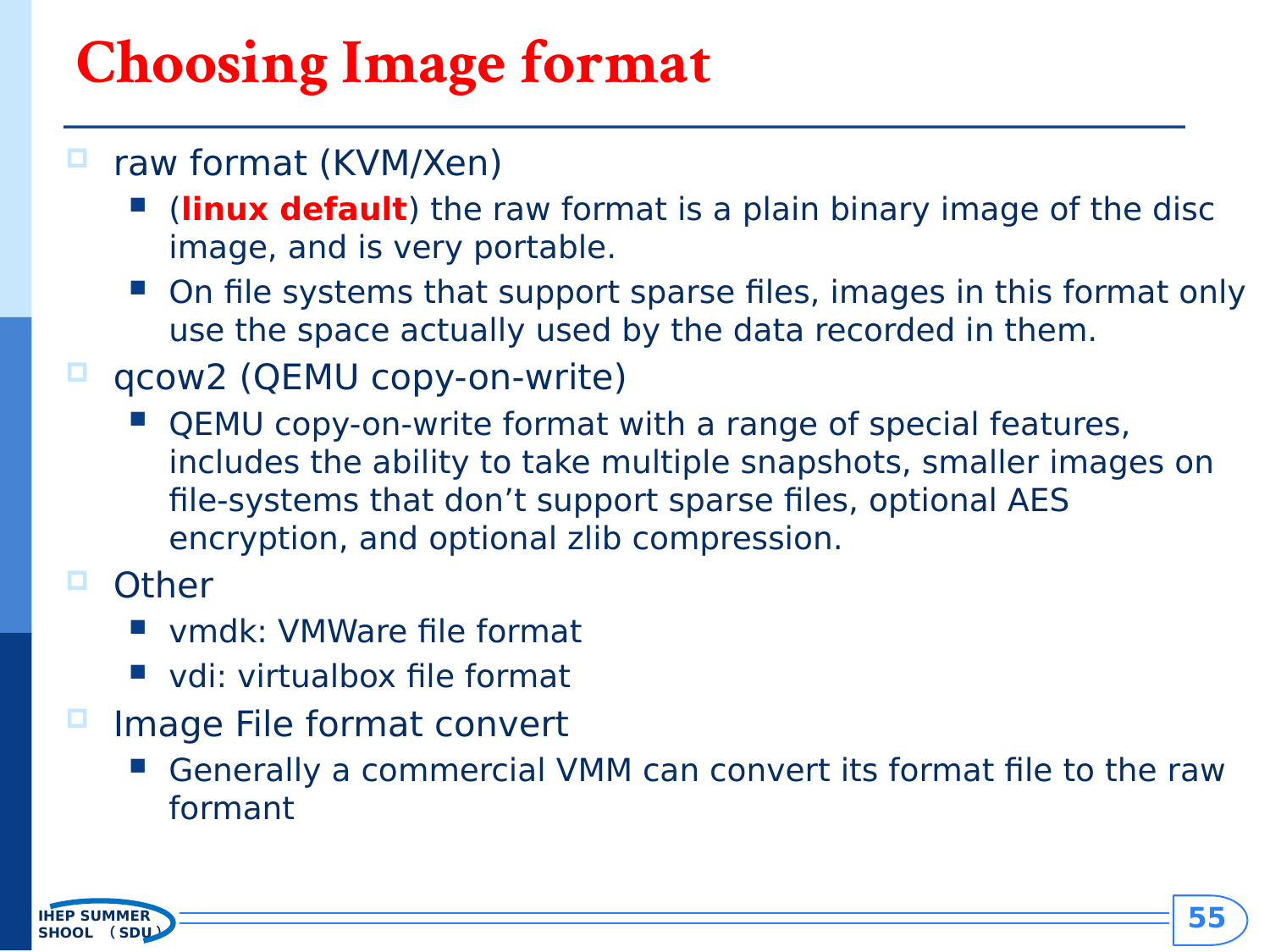

# Choosing Image format
raw format (KVM/Xen)
(linux default) the raw format is a plain binary image of the disc image, and is very portable.
On file systems that support sparse files, images in this format only use the space actually used by the data recorded in them.
qcow2 (QEMU copy-on-write)
QEMU copy-on-write format with a range of special features, includes the ability to take multiple snapshots, smaller images on file-systems that don’t support sparse files, optional AES encryption, and optional zlib compression.
Other
vmdk: VMWare file format
vdi: virtualbox file format
Image File format convert
Generally a commercial VMM can convert its format file to the raw formant